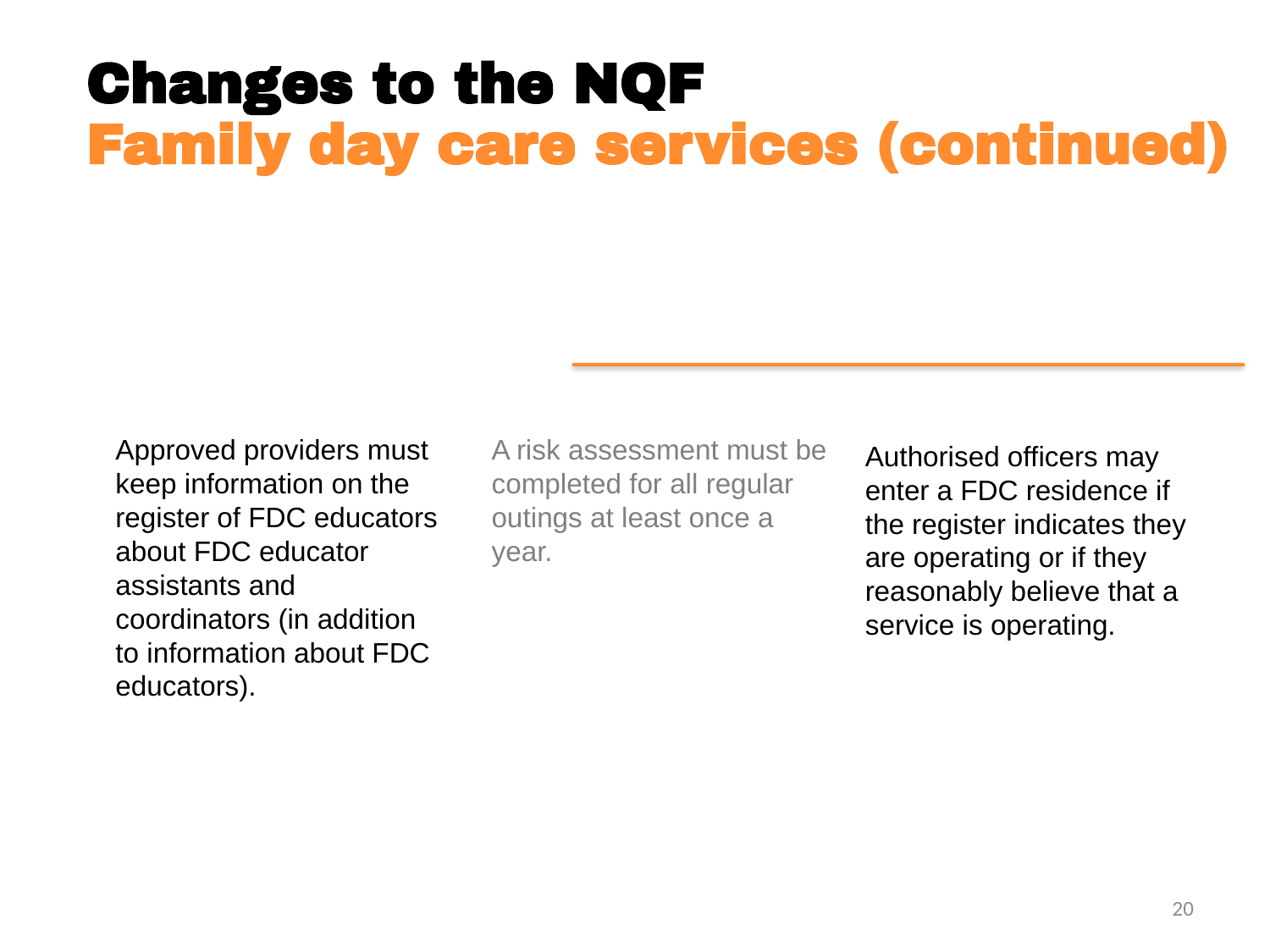

Changes to the NQF
Family day care services (continued)
Approved providers must keep information on the register of FDC educators about FDC educator assistants and coordinators (in addition to information about FDC educators).
A risk assessment must be completed for all regular outings at least once a year.
Authorised officers may enter a FDC residence if the register indicates they are operating or if they reasonably believe that a service is operating.
20